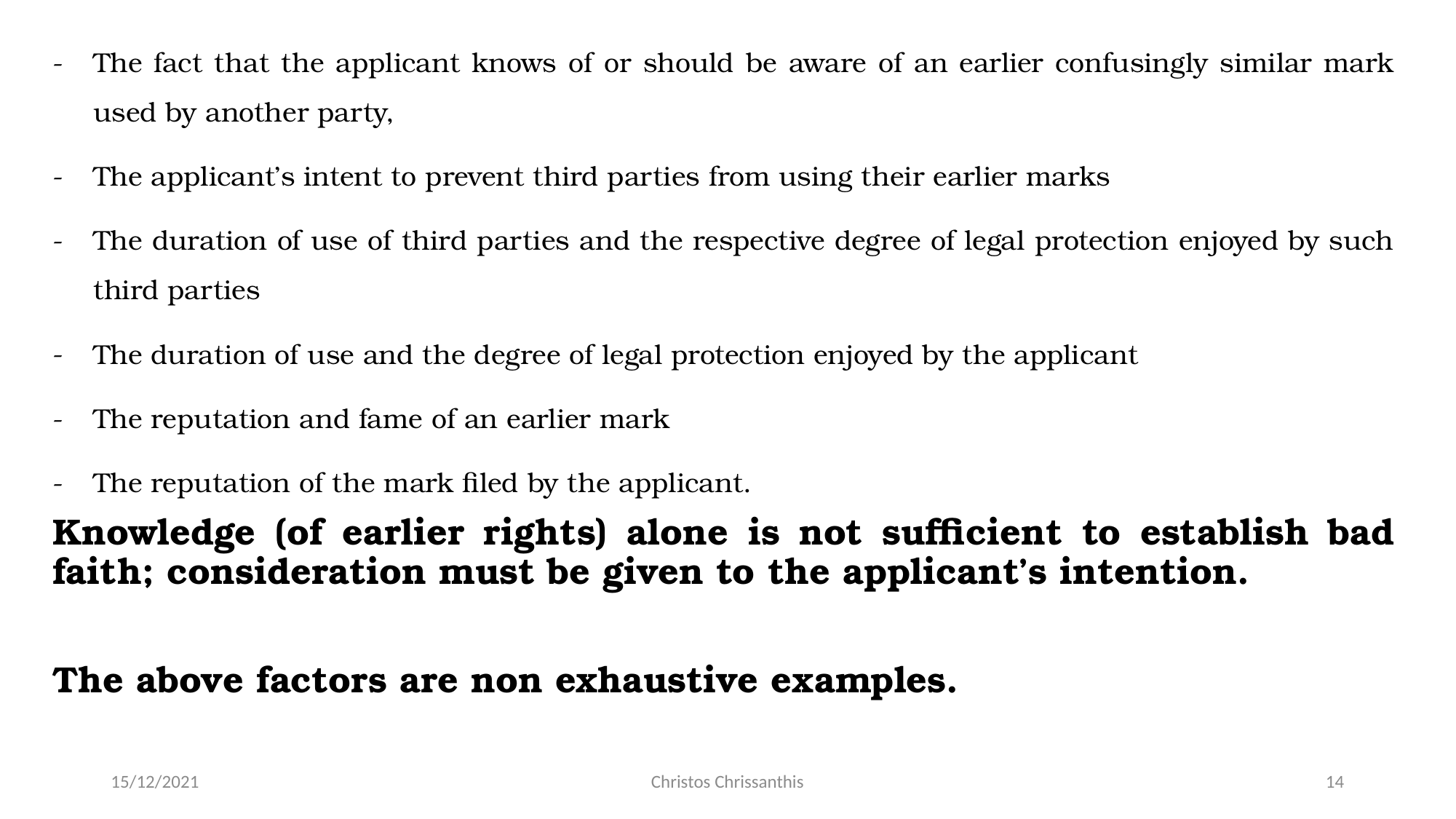

The fact that the applicant knows of or should be aware of an earlier confusingly similar mark used by another party,
The applicant’s intent to prevent third parties from using their earlier marks
The duration of use of third parties and the respective degree of legal protection enjoyed by such third parties
The duration of use and the degree of legal protection enjoyed by the applicant
The reputation and fame of an earlier mark
The reputation of the mark filed by the applicant.
Knowledge (of earlier rights) alone is not sufficient to establish bad faith; consideration must be given to the applicant’s intention.

The above factors are non exhaustive examples.

15/12/2021
Christos Chrissanthis
14